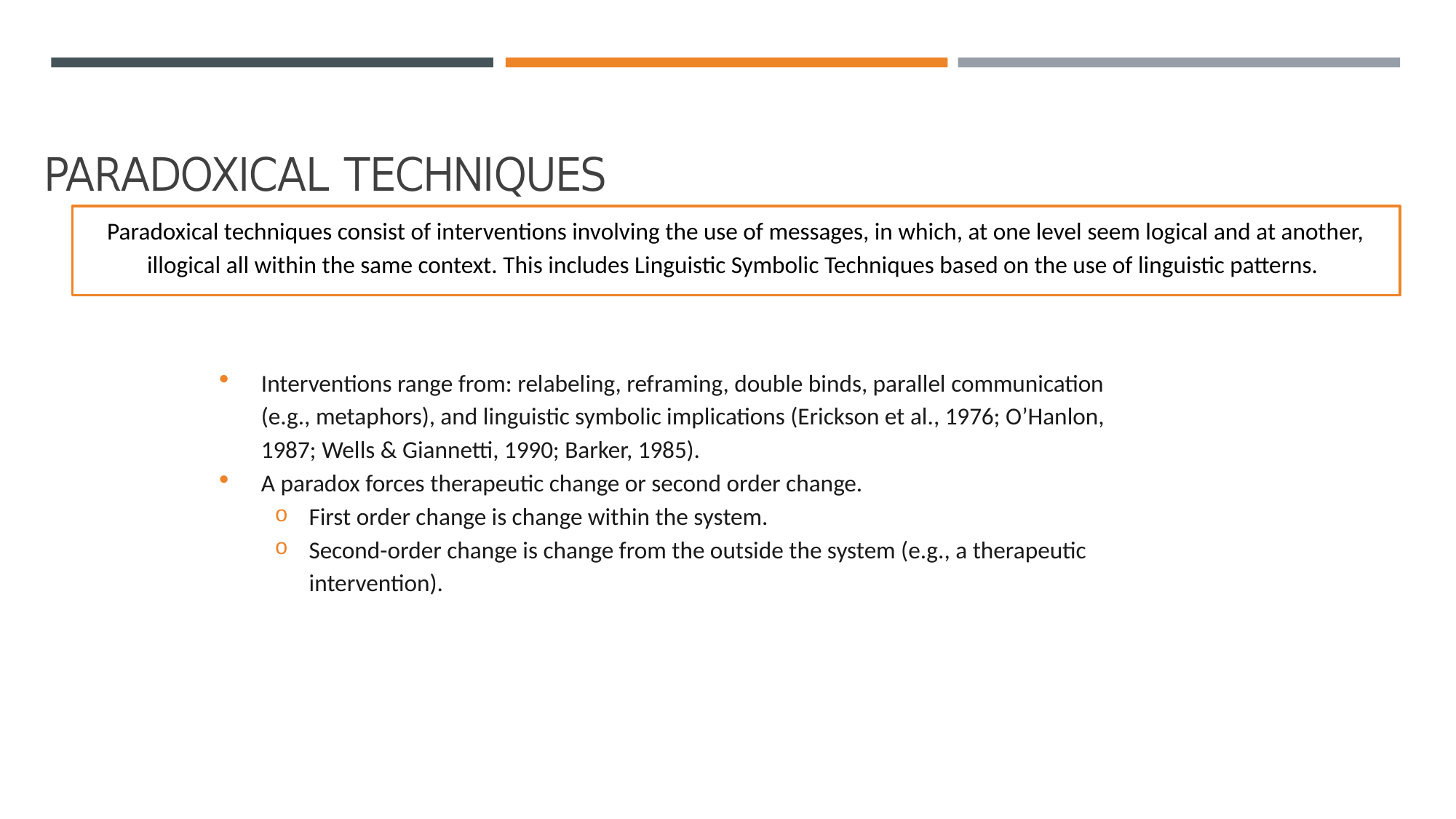

# Paradoxical techniques
Paradoxical techniques consist of interventions involving the use of messages, in which, at one level seem logical and at another, illogical all within the same context. This includes Linguistic Symbolic Techniques based on the use of linguistic patterns.
Interventions range from: relabeling, reframing, double binds, parallel communication (e.g., metaphors), and linguistic symbolic implications (Erickson et al., 1976; O’Hanlon, 1987; Wells & Giannetti, 1990; Barker, 1985).
A paradox forces therapeutic change or second order change.
First order change is change within the system.
Second-order change is change from the outside the system (e.g., a therapeutic intervention).